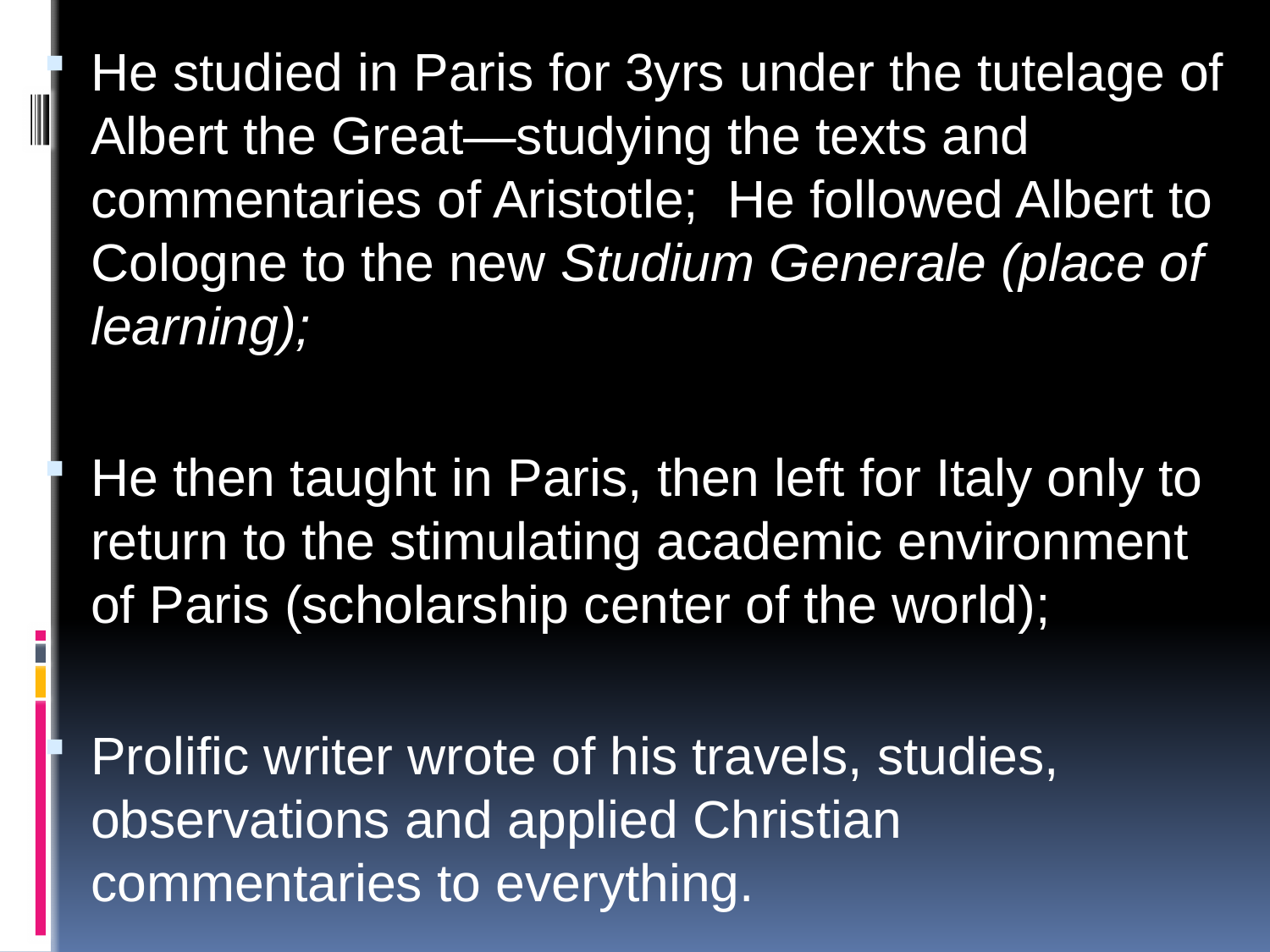

He studied in Paris for 3yrs under the tutelage of Albert the Great—studying the texts and commentaries of Aristotle;  He followed Albert to Cologne to the new Studium Generale (place of learning);

He then taught in Paris, then left for Italy only to return to the stimulating academic environment of Paris (scholarship center of the world);

Prolific writer wrote of his travels, studies, observations and applied Christian commentaries to everything.